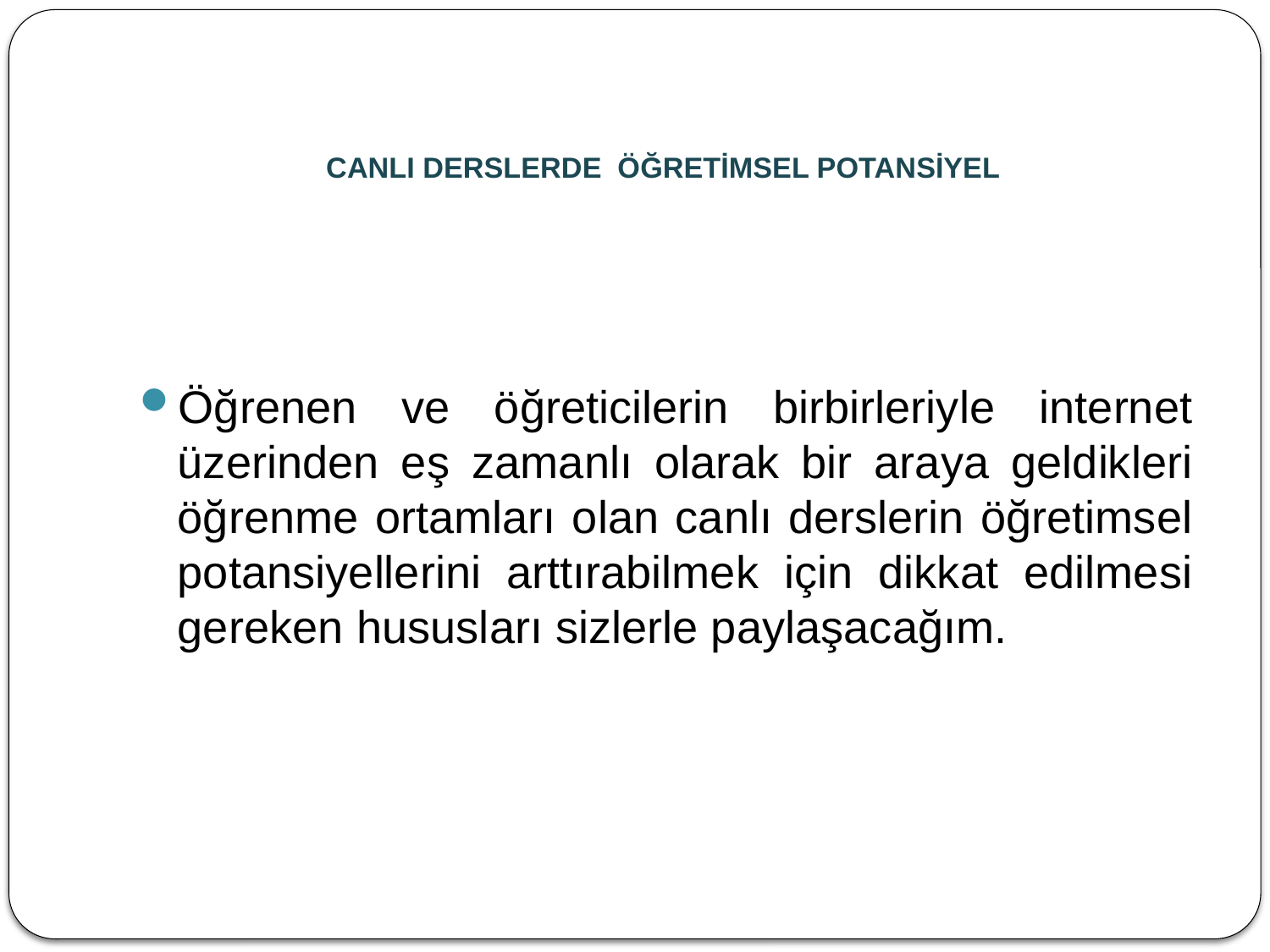

# CANLI DERSLERDE  ÖĞRETİMSEL POTANSİYEL

Öğrenen ve öğreticilerin birbirleriyle internet üzerinden eş zamanlı olarak bir araya geldikleri öğrenme ortamları olan canlı derslerin öğretimsel potansiyellerini arttırabilmek için dikkat edilmesi gereken hususları sizlerle paylaşacağım.